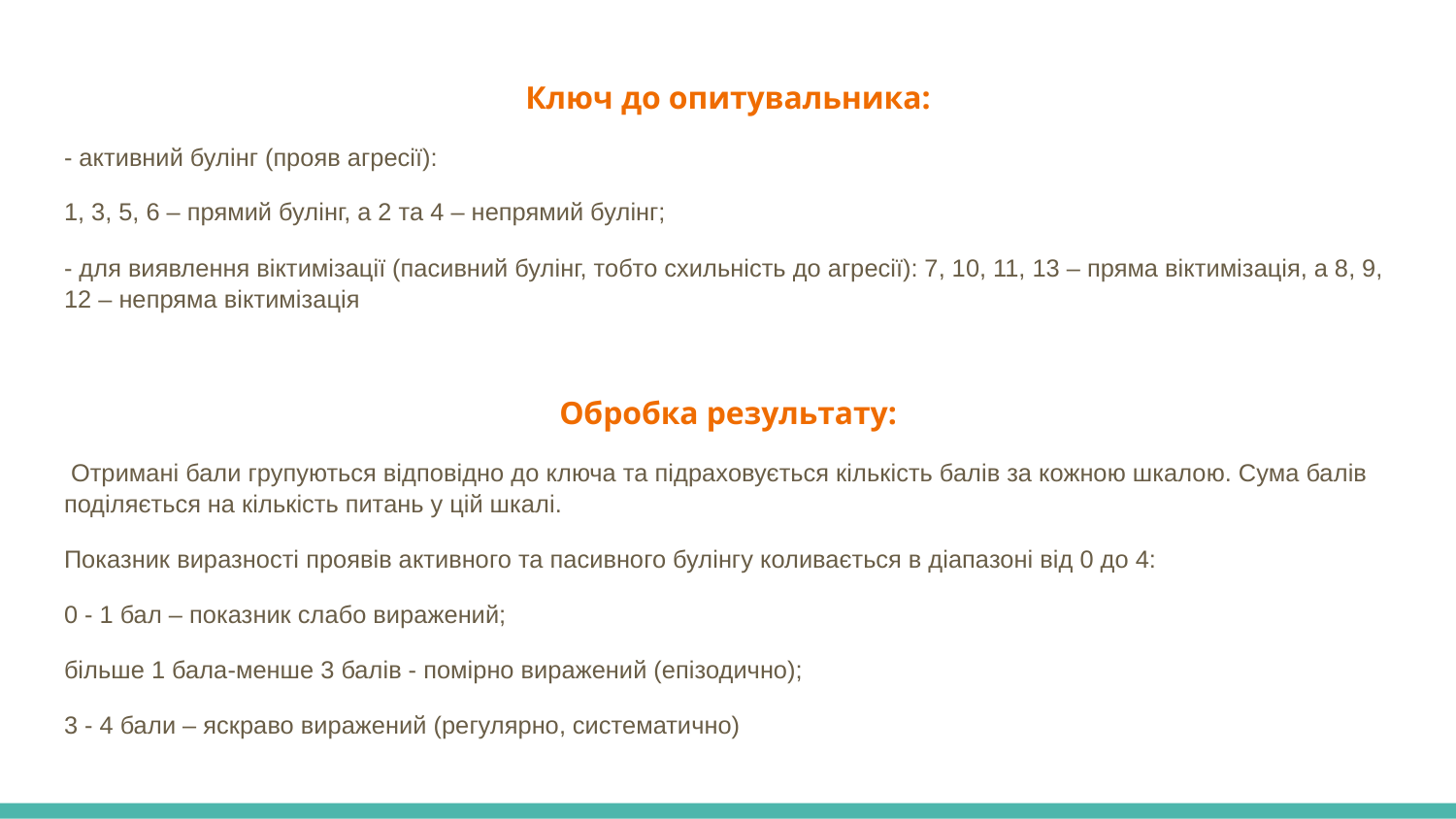

Ключ до опитувальника:
- активний булінг (прояв агресії):
1, 3, 5, 6 – прямий булінг, а 2 та 4 – непрямий булінг;
- для виявлення віктимізації (пасивний булінг, тобто схильність до агресії): 7, 10, 11, 13 – пряма віктимізація, а 8, 9, 12 – непряма віктимізація

Обробка результату:
 Отримані бали групуються відповідно до ключа та підраховується кількість балів за кожною шкалою. Сума балів поділяється на кількість питань у цій шкалі.
Показник виразності проявів активного та пасивного булінгу коливається в діапазоні від 0 до 4:
0 - 1 бал – показник слабо виражений;
більше 1 бала-менше 3 балів - помірно виражений (епізодично);
3 - 4 бали – яскраво виражений (регулярно, систематично)